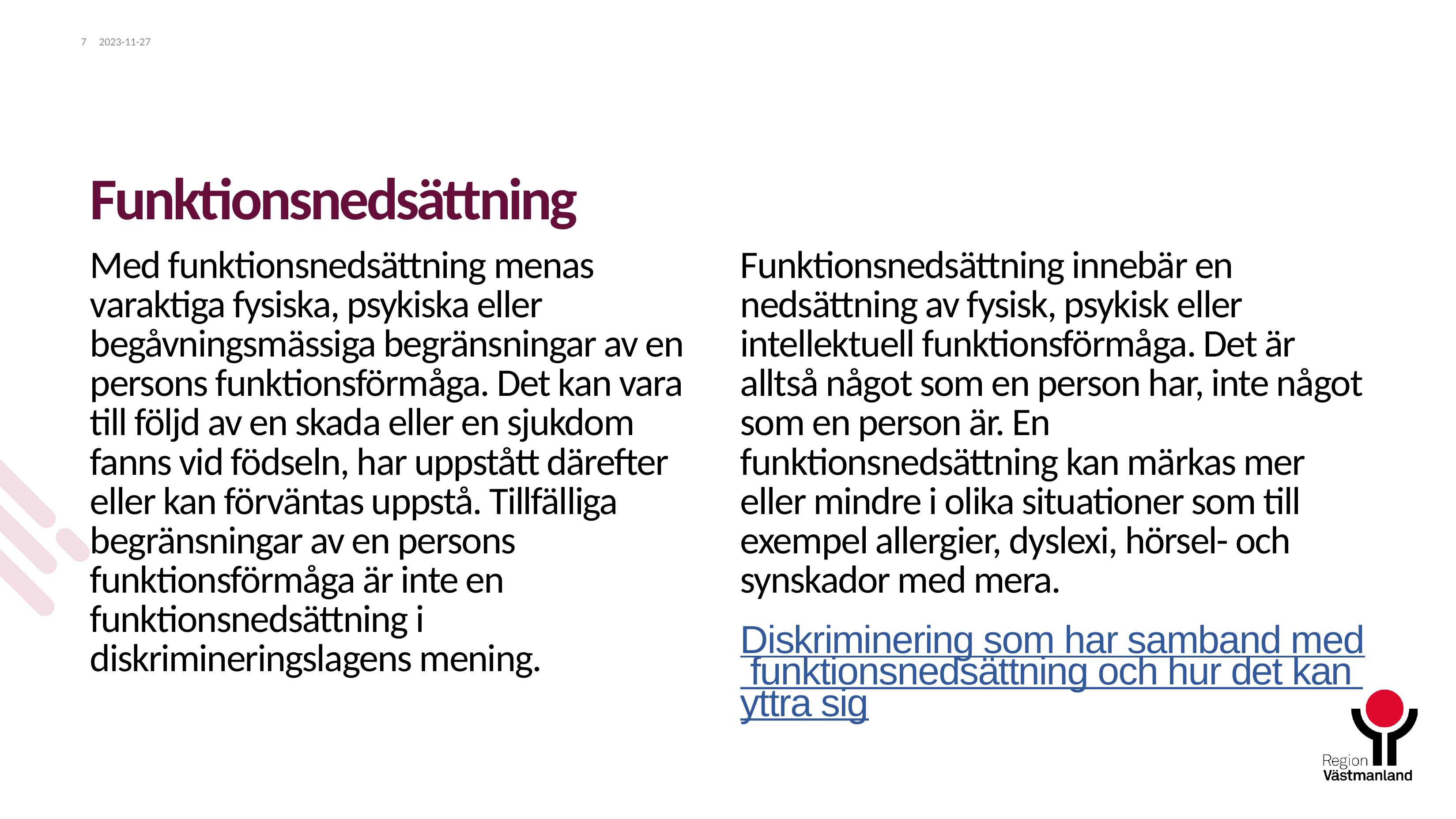

7
2023-11-27
# Funktionsnedsättning
Med funktionsnedsättning menas varaktiga fysiska, psykiska eller begåvningsmässiga begränsningar av en persons funktionsförmåga. Det kan vara till följd av en skada eller en sjukdom fanns vid födseln, har uppstått därefter eller kan förväntas uppstå. Tillfälliga begränsningar av en persons funktionsförmåga är inte en funktionsnedsättning i diskrimineringslagens mening.

Funktionsnedsättning innebär en nedsättning av fysisk, psykisk eller intellektuell funktionsförmåga. Det är alltså något som en person har, inte något som en person är. En funktionsnedsättning kan märkas mer eller mindre i olika situationer som till exempel allergier, dyslexi, hörsel- och synskador med mera.
Diskriminering som har samband med funktionsnedsättning och hur det kan yttra sig